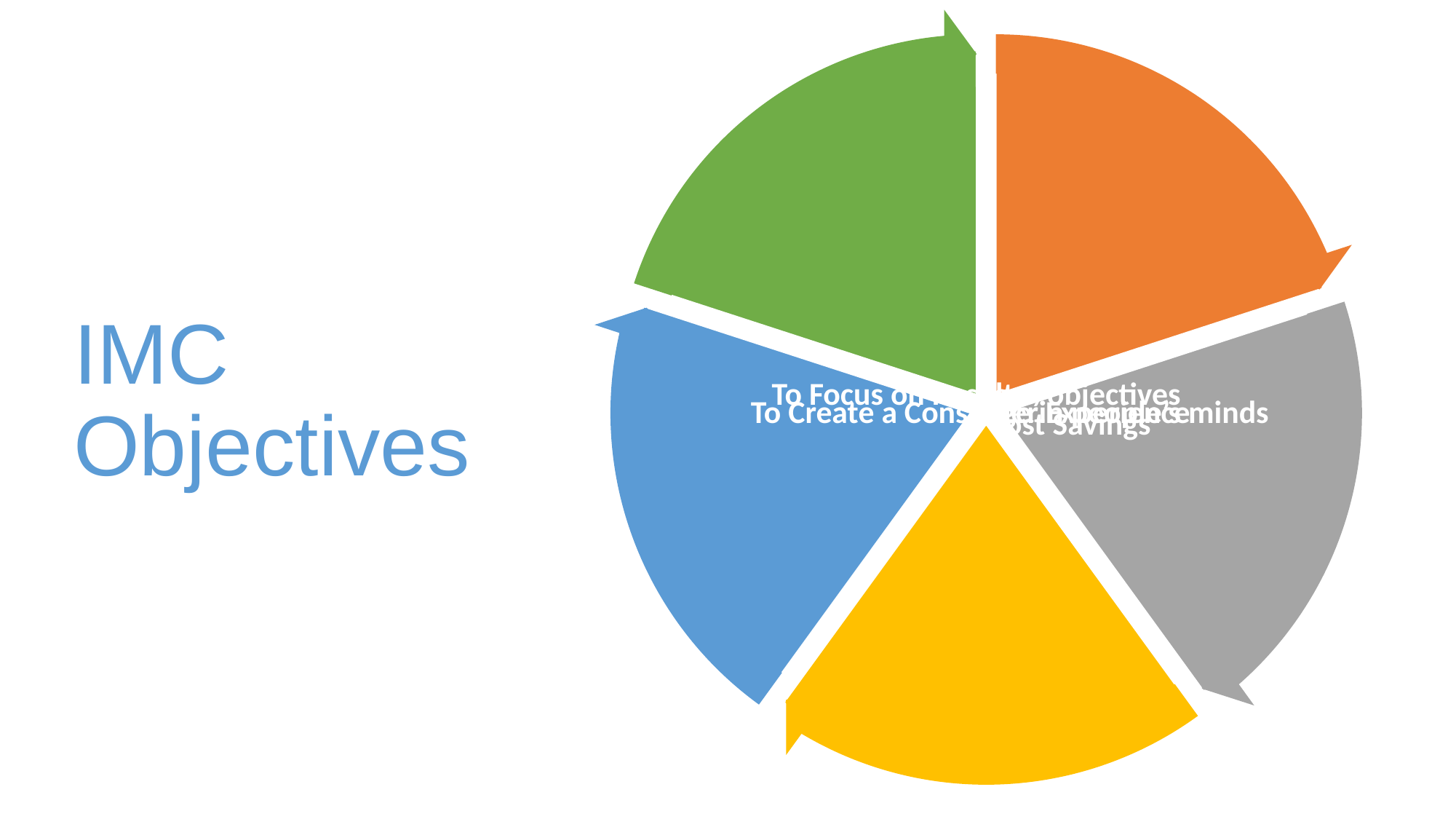

To Deliver a Consistent Message across all channels
To Build Brand’s Image in people’s minds
To Generate Cost Savings
To Create a Consumer Experience
To Focus on Results /objectives
# IMC Objectives